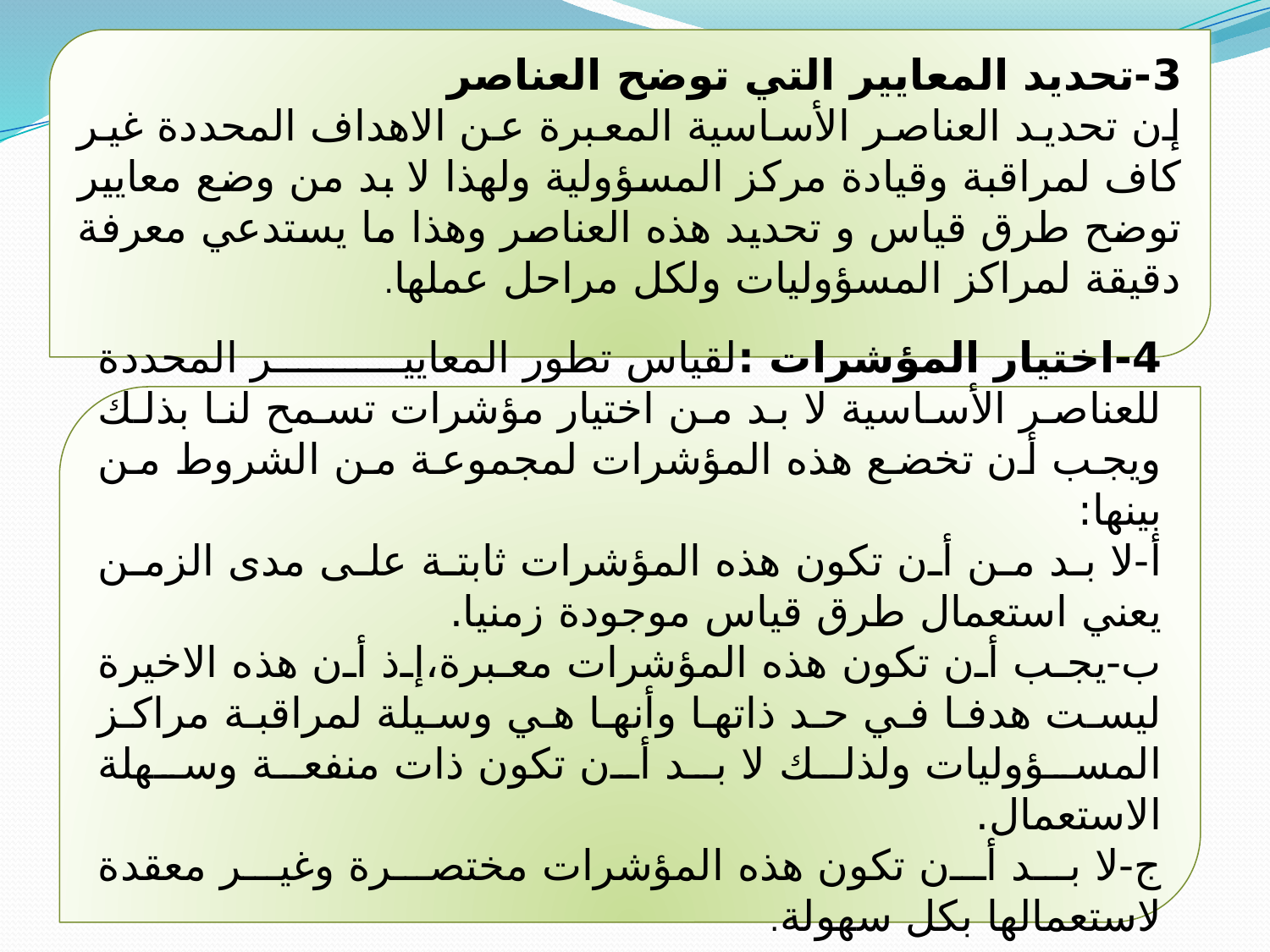

3-تحديد المعايير التي توضح العناصر
إن تحديد العناصر الأساسية المعبرة عن الاهداف المحددة غير كاف لمراقبة وقيادة مركز المسؤولية ولهذا لا بد من وضع معايير توضح طرق قياس و تحديد هذه العناصر وهذا ما يستدعي معرفة دقيقة لمراكز المسؤوليات ولكل مراحل عملها.

4-اختيار المؤشرات :لقياس تطور المعايير المحددة للعناصر الأساسية لا بد من اختيار مؤشرات تسمح لنا بذلك ويجب أن تخضع هذه المؤشرات لمجموعة من الشروط من بينها:
أ-لا بد من أن تكون هذه المؤشرات ثابتة على مدى الزمن يعني استعمال طرق قياس موجودة زمنيا.
ب-يجب أن تكون هذه المؤشرات معبرة،إذ أن هذه الاخيرة ليست هدفا في حد ذاتها وأنها هي وسيلة لمراقبة مراكز المسؤوليات ولذلك لا بد أن تكون ذات منفعة وسهلة الاستعمال.
ج-لا بد أن تكون هذه المؤشرات مختصرة وغير معقدة لاستعمالها بكل سهولة.